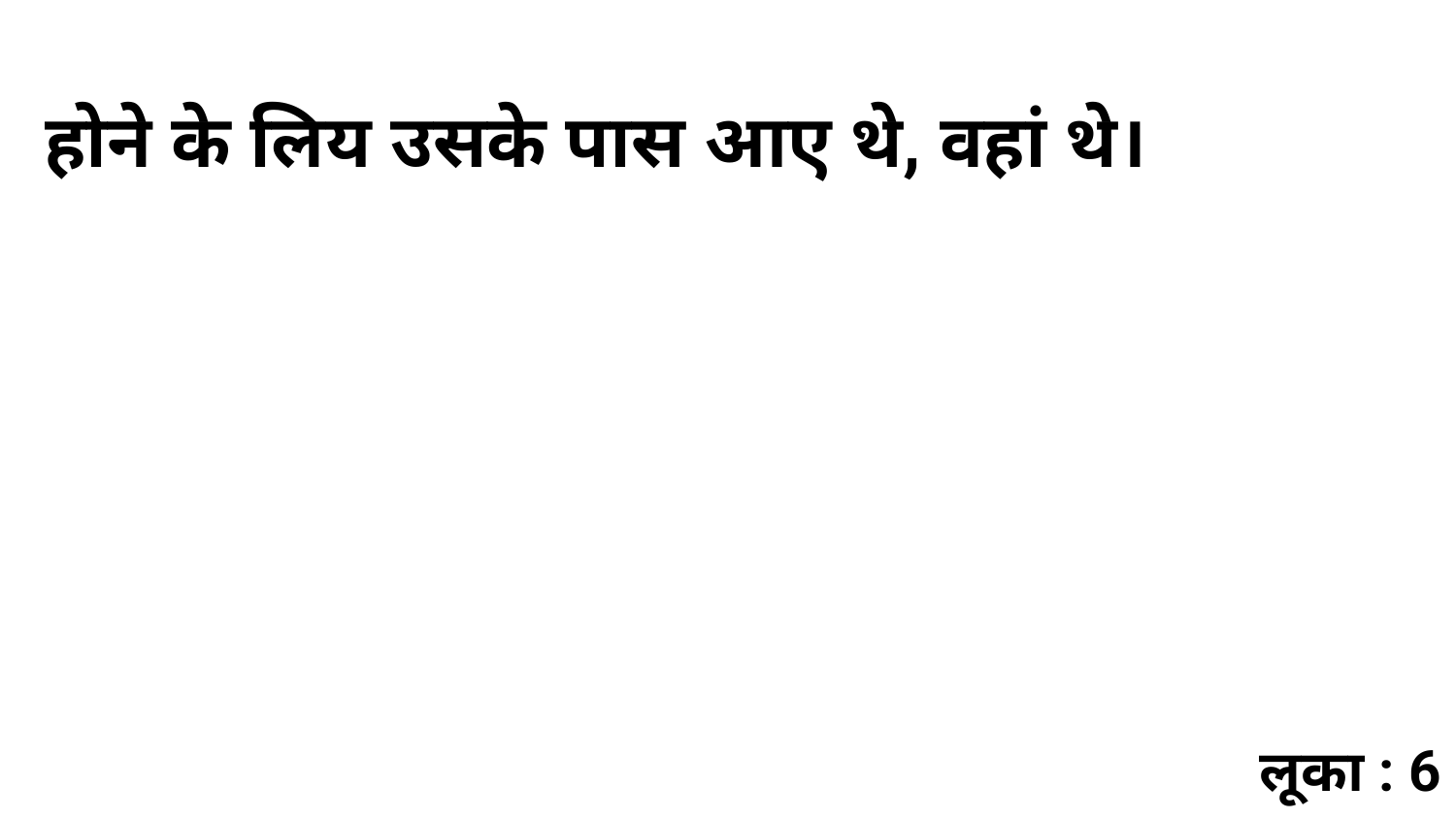

होने के लिय उसके पास आए थे, वहां थे।
लूका : 6